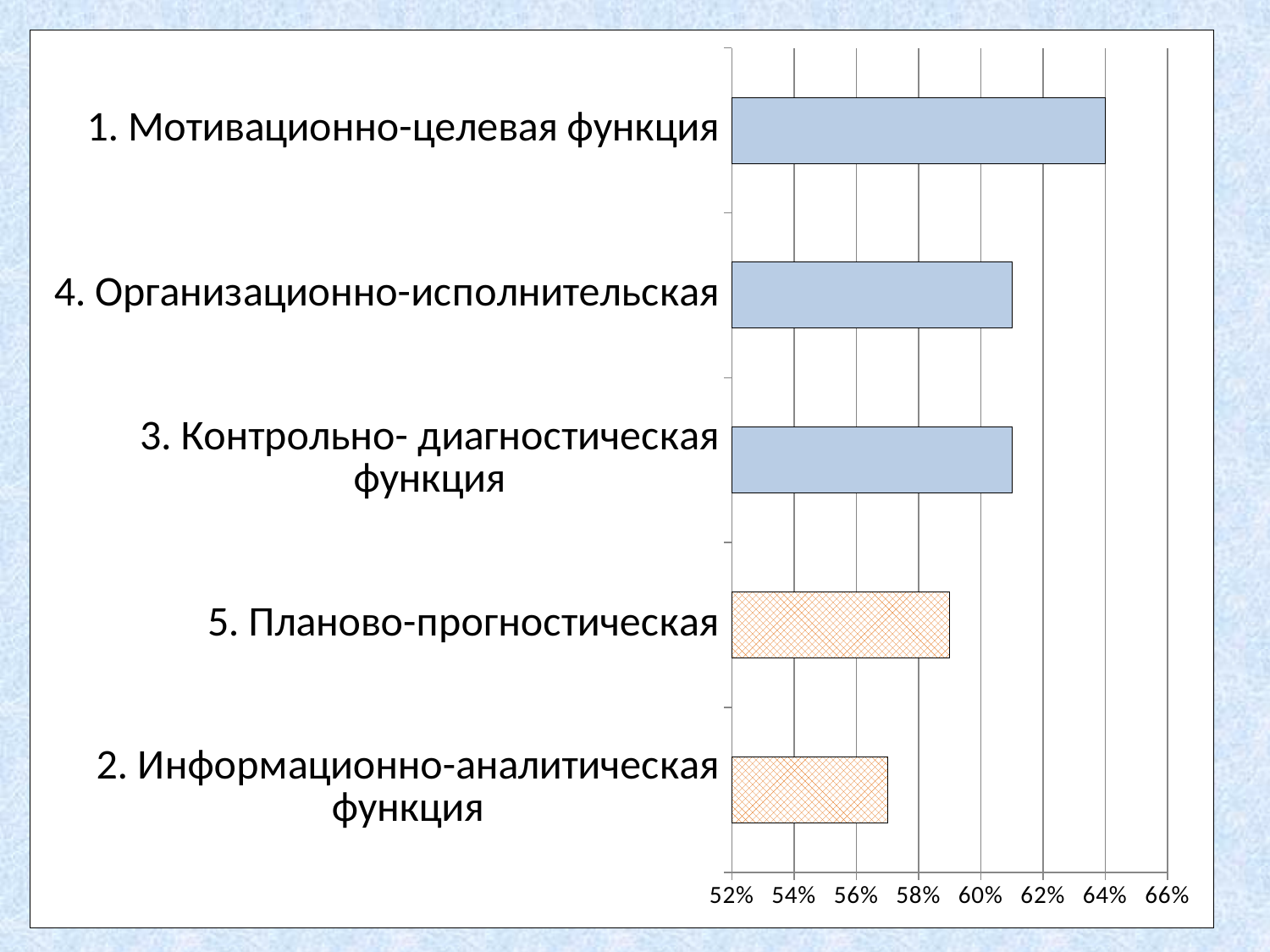

### Chart

| Category | уровень реализации в % |
|---|---|
| 2. Информационно-аналитическая функция | 0.57 |
| 5. Планово-прогностическая | 0.59 |
| 3. Контрольно- диагностическая функция | 0.61 |
| 4. Организационно-исполнительская | 0.61 |
| 1. Мотивационно-целевая функция | 0.64 |